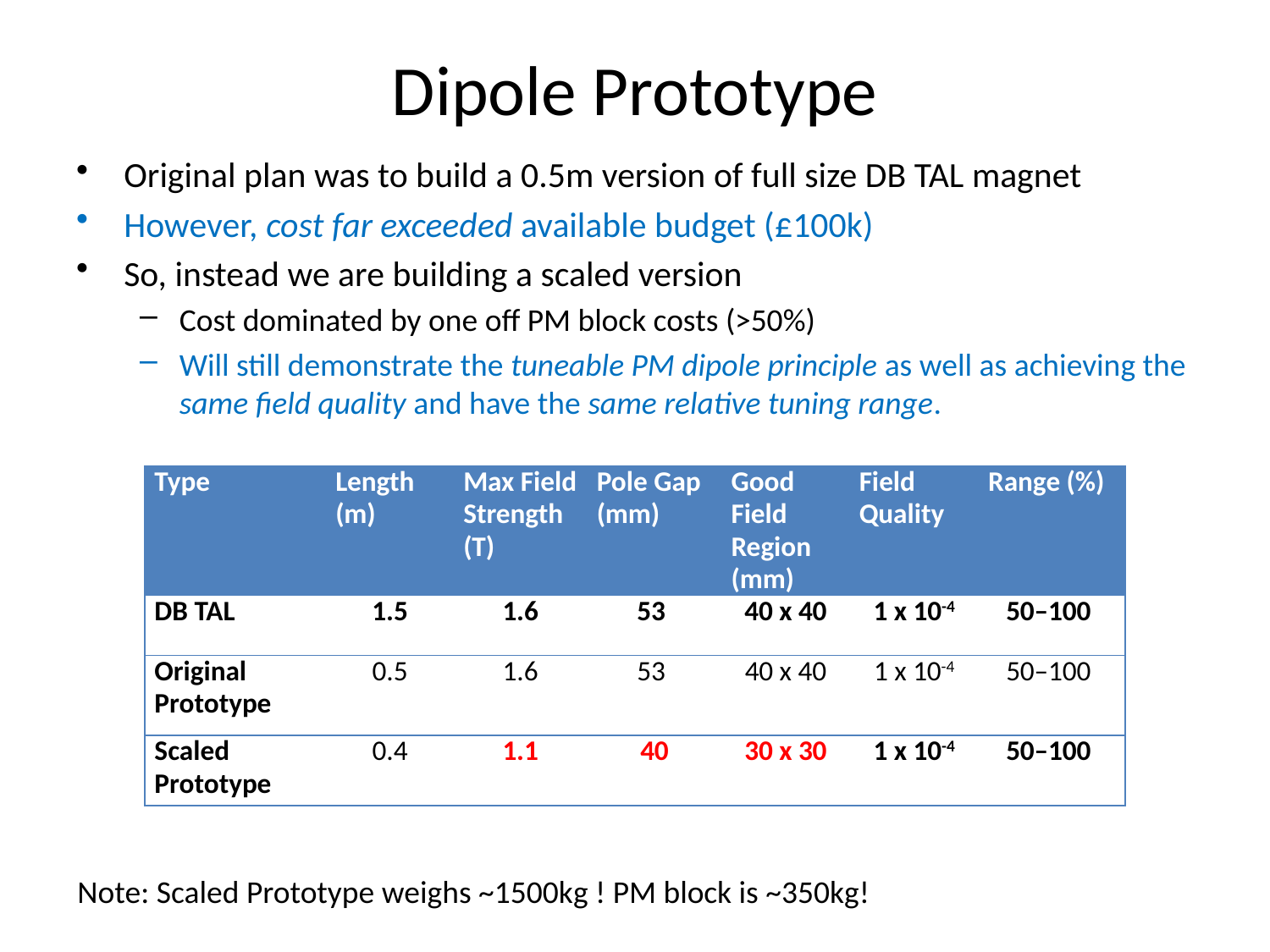

# Dipole Prototype
Original plan was to build a 0.5m version of full size DB TAL magnet
However, cost far exceeded available budget (£100k)
So, instead we are building a scaled version
Cost dominated by one off PM block costs (>50%)
Will still demonstrate the tuneable PM dipole principle as well as achieving the same field quality and have the same relative tuning range.
| Type | Length (m) | Max Field Strength (T) | Pole Gap (mm) | Good Field Region (mm) | Field Quality | Range (%) |
| --- | --- | --- | --- | --- | --- | --- |
| DB TAL | 1.5 | 1.6 | 53 | 40 x 40 | 1 x 10-4 | 50–100 |
| Original Prototype | 0.5 | 1.6 | 53 | 40 x 40 | 1 x 10-4 | 50–100 |
| Scaled Prototype | 0.4 | 1.1 | 40 | 30 x 30 | 1 x 10-4 | 50–100 |
Note: Scaled Prototype weighs ~1500kg ! PM block is ~350kg!